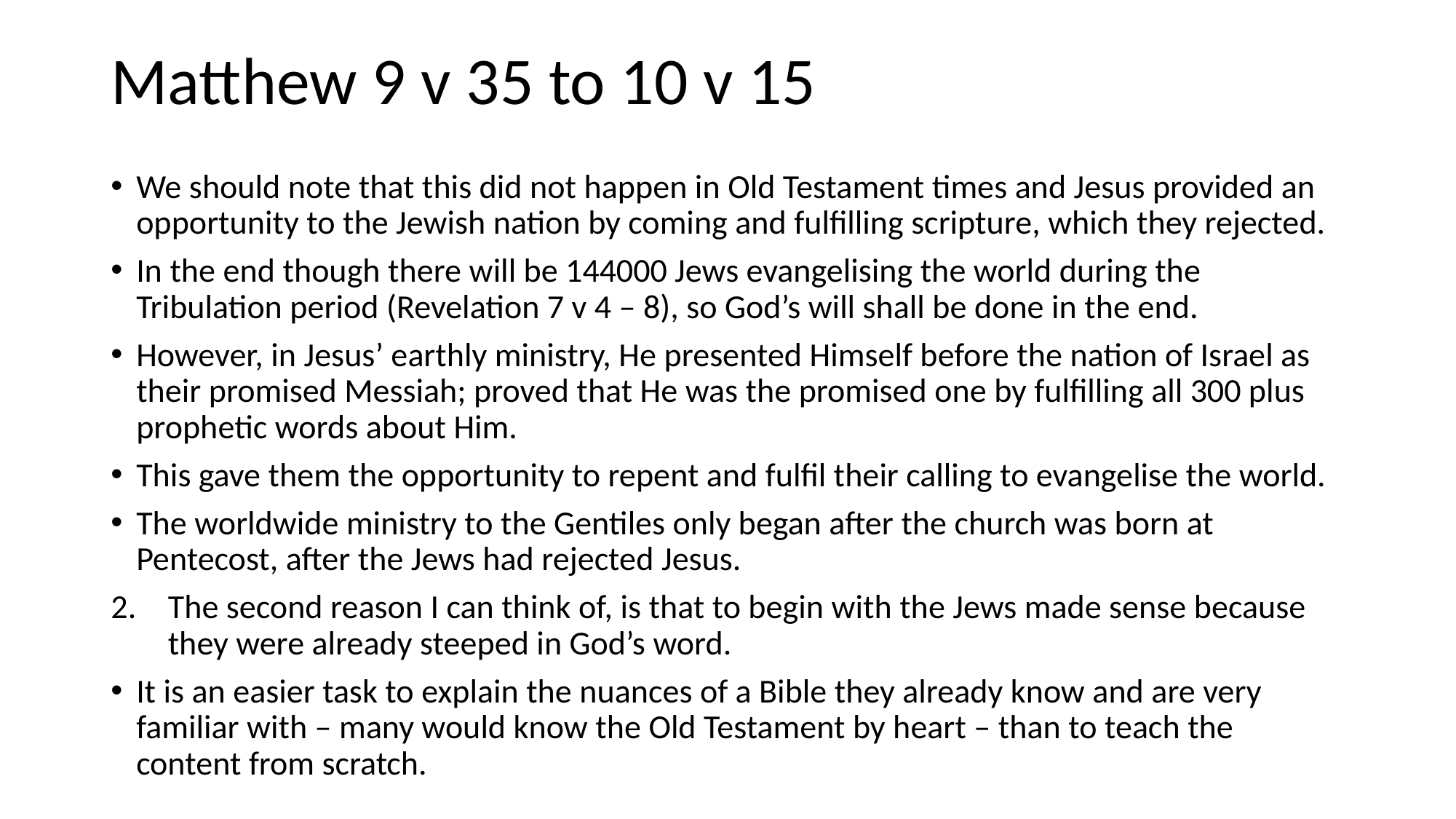

# Matthew 9 v 35 to 10 v 15
We should note that this did not happen in Old Testament times and Jesus provided an opportunity to the Jewish nation by coming and fulfilling scripture, which they rejected.
In the end though there will be 144000 Jews evangelising the world during the Tribulation period (Revelation 7 v 4 – 8), so God’s will shall be done in the end.
However, in Jesus’ earthly ministry, He presented Himself before the nation of Israel as their promised Messiah; proved that He was the promised one by fulfilling all 300 plus prophetic words about Him.
This gave them the opportunity to repent and fulfil their calling to evangelise the world.
The worldwide ministry to the Gentiles only began after the church was born at Pentecost, after the Jews had rejected Jesus.
The second reason I can think of, is that to begin with the Jews made sense because they were already steeped in God’s word.
It is an easier task to explain the nuances of a Bible they already know and are very familiar with – many would know the Old Testament by heart – than to teach the content from scratch.